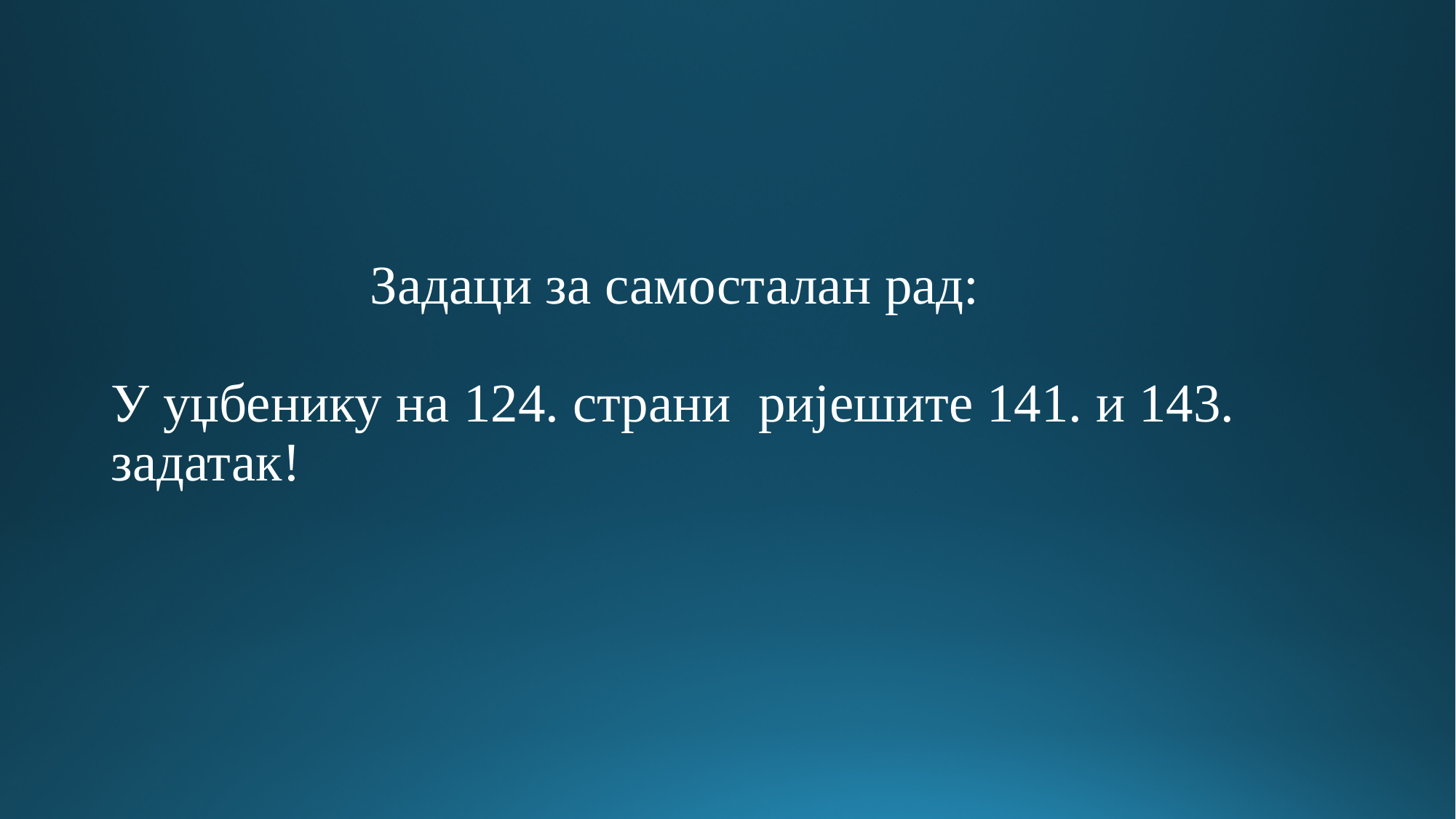

# Задаци за самосталан рад: У уџбенику на 124. страни  ријешите 141. и 143. задатак!